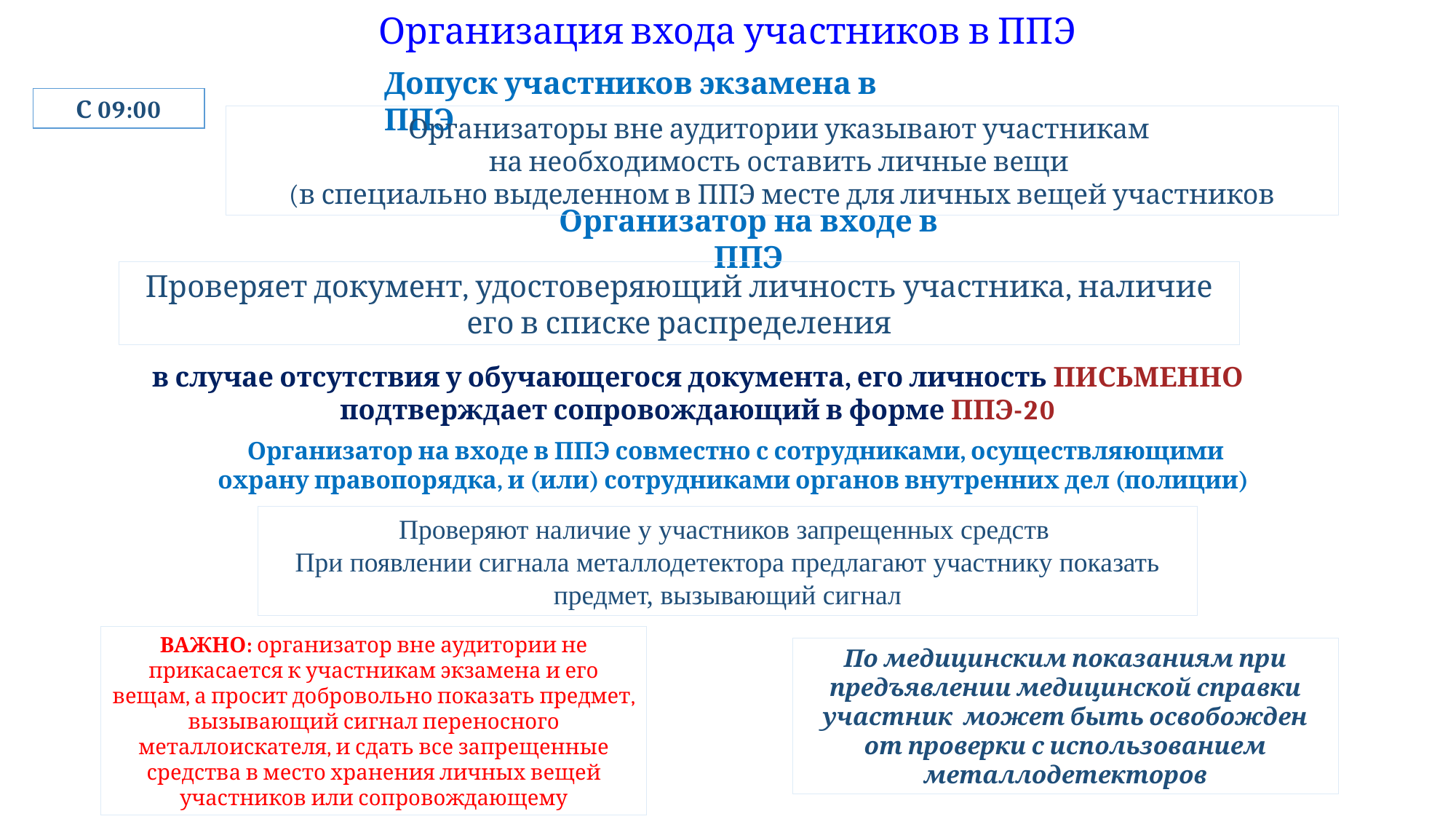

# Организация входа участников в ППЭ
Допуск участников экзамена в ППЭ
С 09:00
Организаторы вне аудитории указывают участникам
на необходимость оставить личные вещи
(в специально выделенном в ППЭ месте для личных вещей участников
Организатор на входе в ППЭ
Проверяет документ, удостоверяющий личность участника, наличие его в списке распределения
в случае отсутствия у обучающегося документа, его личность ПИСЬМЕННО подтверждает сопровождающий в форме ППЭ-20
Организатор на входе в ППЭ совместно с сотрудниками, осуществляющими охрану правопорядка, и (или) сотрудниками органов внутренних дел (полиции)
Проверяют наличие у участников запрещенных средств
При появлении сигнала металлодетектора предлагают участнику показать предмет, вызывающий сигнал
ВАЖНО: организатор вне аудитории не прикасается к участникам экзамена и его вещам, а просит добровольно показать предмет, вызывающий сигнал переносного металлоискателя, и сдать все запрещенные средства в место хранения личных вещей участников или сопровождающему
По медицинским показаниям при предъявлении медицинской справки участник  может быть освобожден от проверки с использованием металлодетекторов